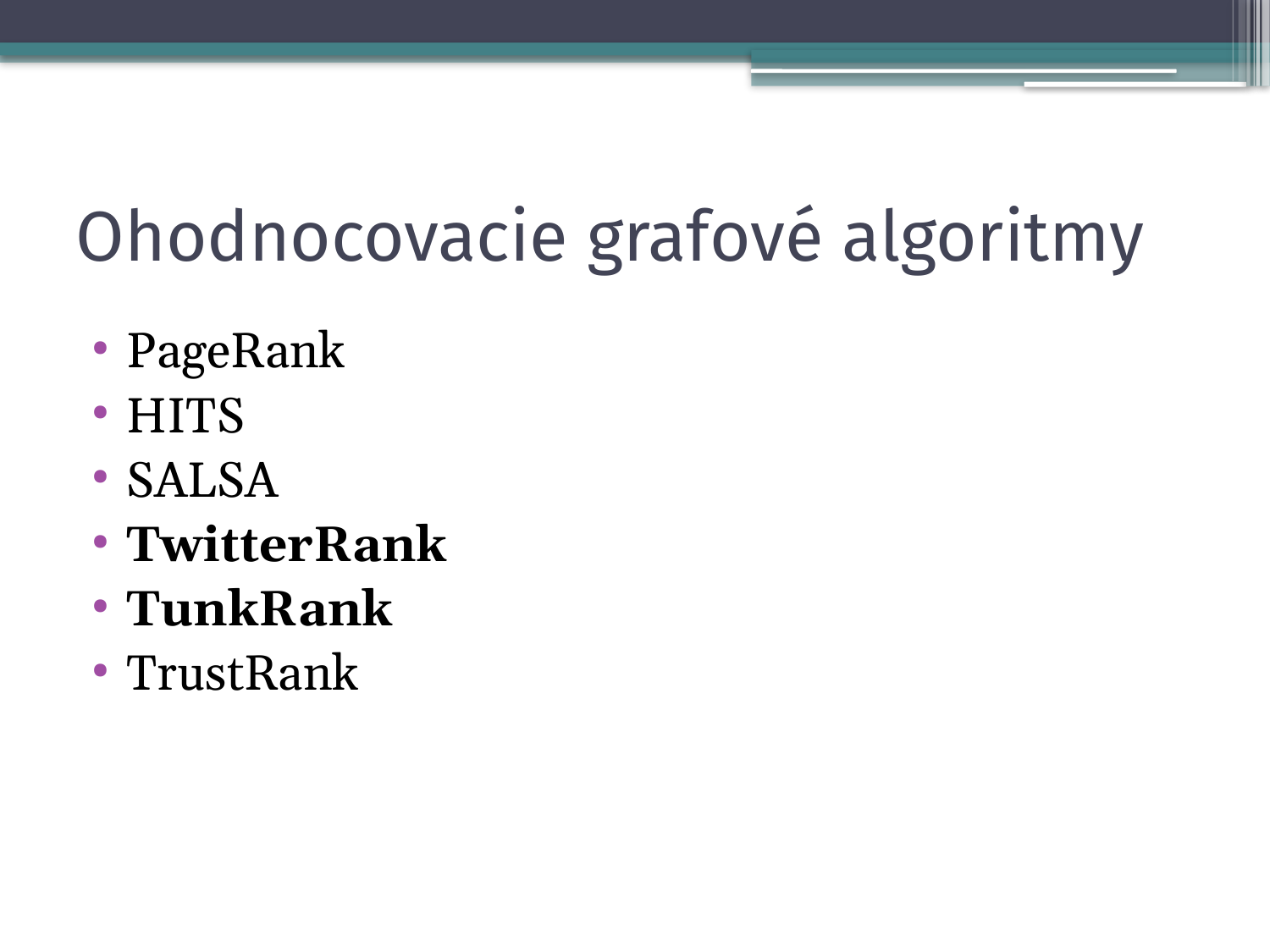

# Ohodnocovacie grafové algoritmy
PageRank
HITS
SALSA
TwitterRank
TunkRank
TrustRank